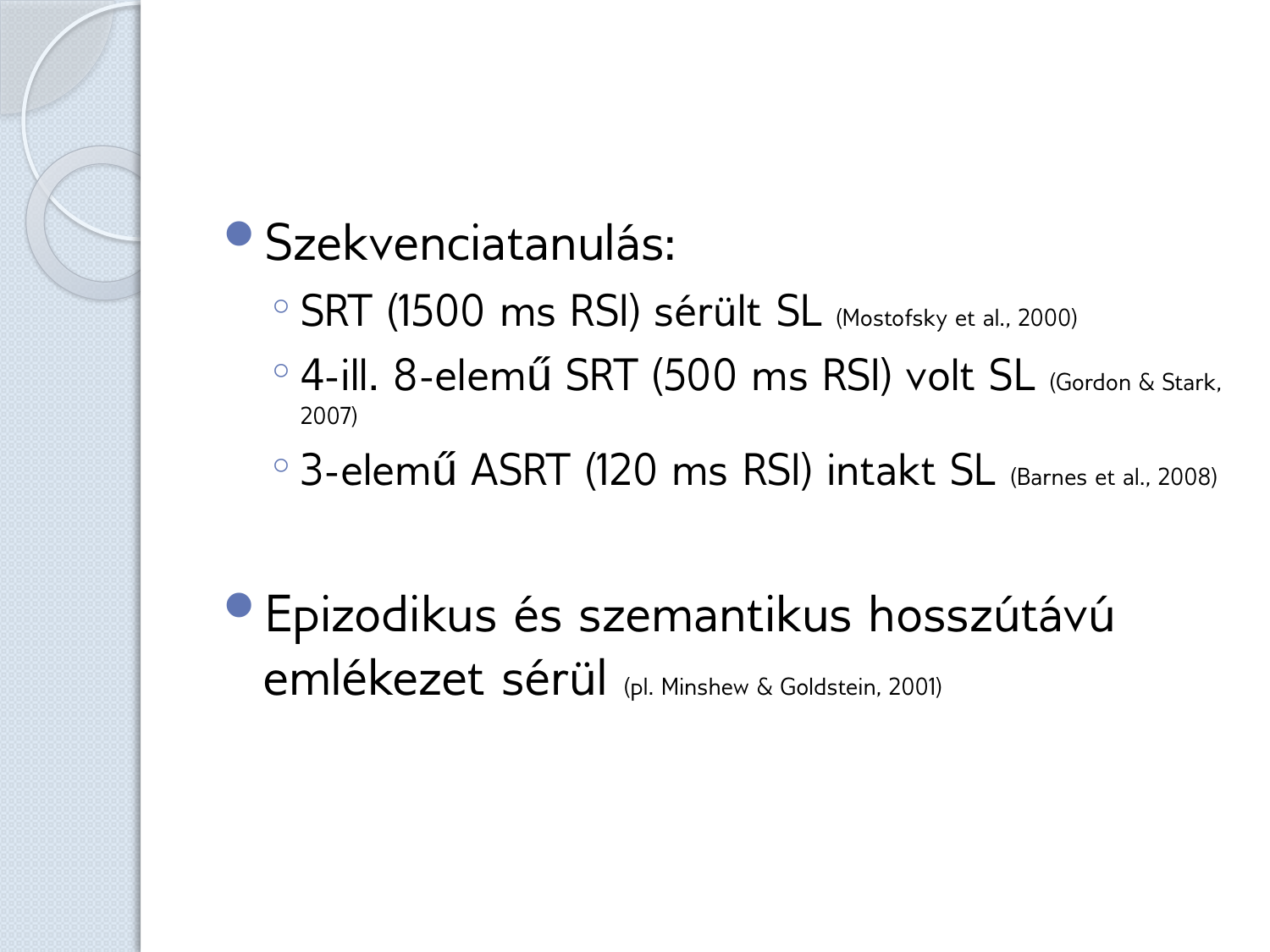

Szekvenciatanulás:
SRT (1500 ms RSI) sérült SL (Mostofsky et al., 2000)
4-ill. 8-elemű SRT (500 ms RSI) volt SL (Gordon & Stark, 2007)
3-elemű ASRT (120 ms RSI) intakt SL (Barnes et al., 2008)

Epizodikus és szemantikus hosszútávú emlékezet sérül (pl. Minshew & Goldstein, 2001)